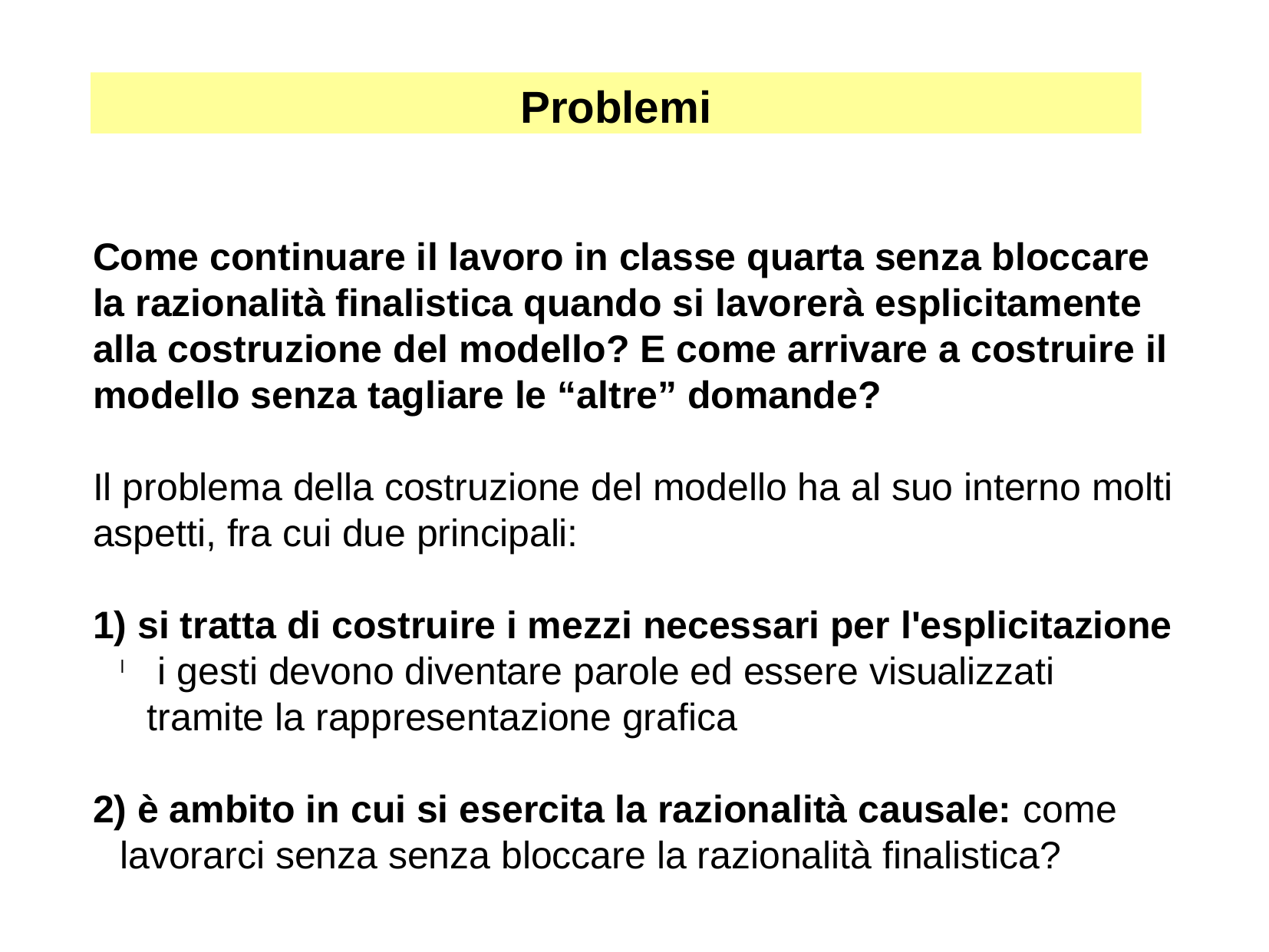

Problemi
Come continuare il lavoro in classe quarta senza bloccare la razionalità finalistica quando si lavorerà esplicitamente alla costruzione del modello? E come arrivare a costruire il modello senza tagliare le “altre” domande?

Il problema della costruzione del modello ha al suo interno molti aspetti, fra cui due principali:

 si tratta di costruire i mezzi necessari per l'esplicitazione
 i gesti devono diventare parole ed essere visualizzati tramite la rappresentazione grafica

 è ambito in cui si esercita la razionalità causale: come lavorarci senza senza bloccare la razionalità finalistica?